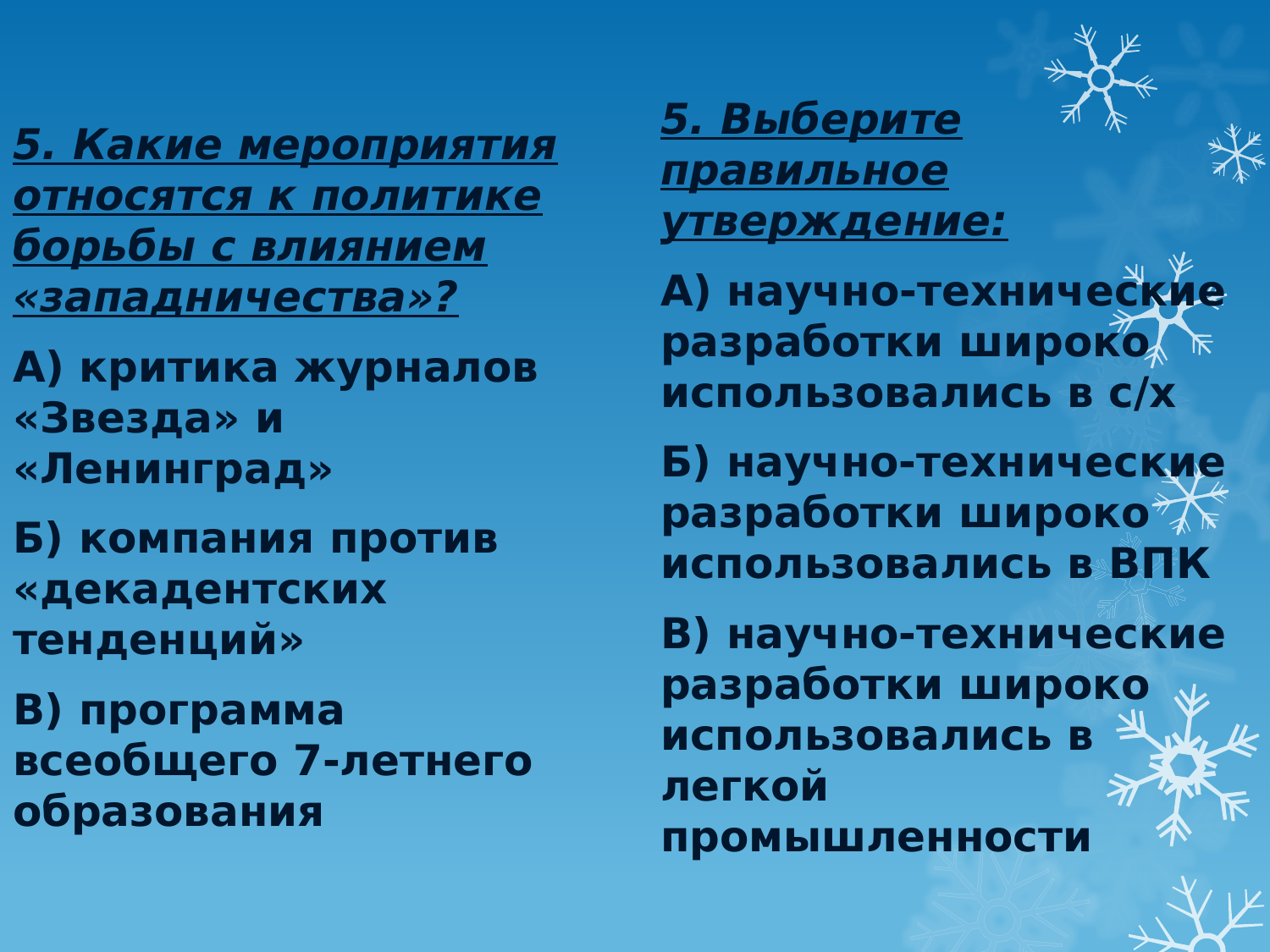

5. Какие мероприятия относятся к политике борьбы с влиянием «западничества»?
А) критика журналов «Звезда» и «Ленинград»
Б) компания против «декадентских тенденций»
В) программа всеобщего 7-летнего образования
5. Выберите правильное утверждение:
А) научно-технические разработки широко использовались в с/х
Б) научно-технические разработки широко использовались в ВПК
В) научно-технические разработки широко использовались в легкой промышленности
#